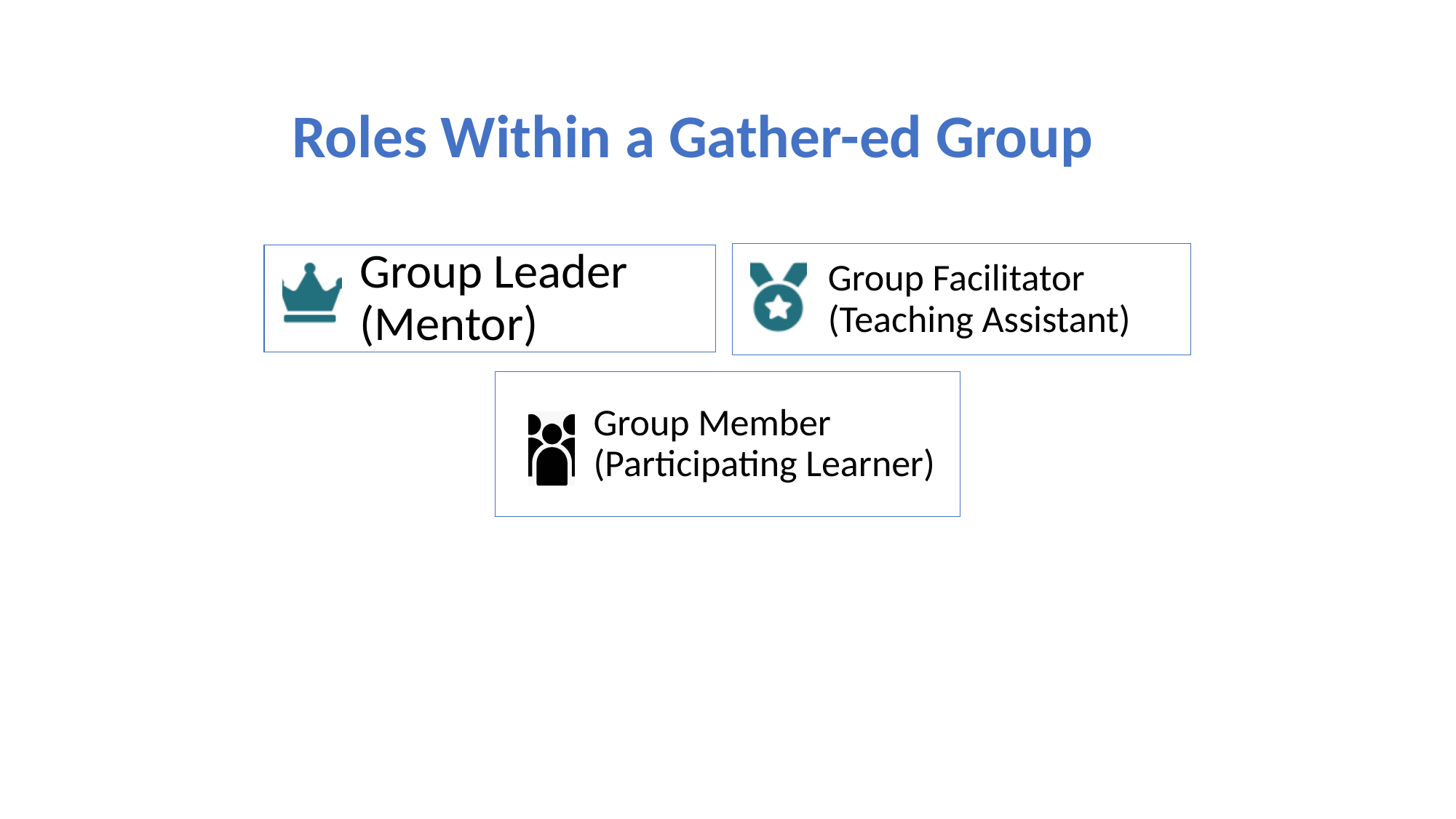

# Roles Within a Gather-ed Group
Group Leader (Mentor)
Group Facilitator (Teaching Assistant)
Group Member (Participating Learner)